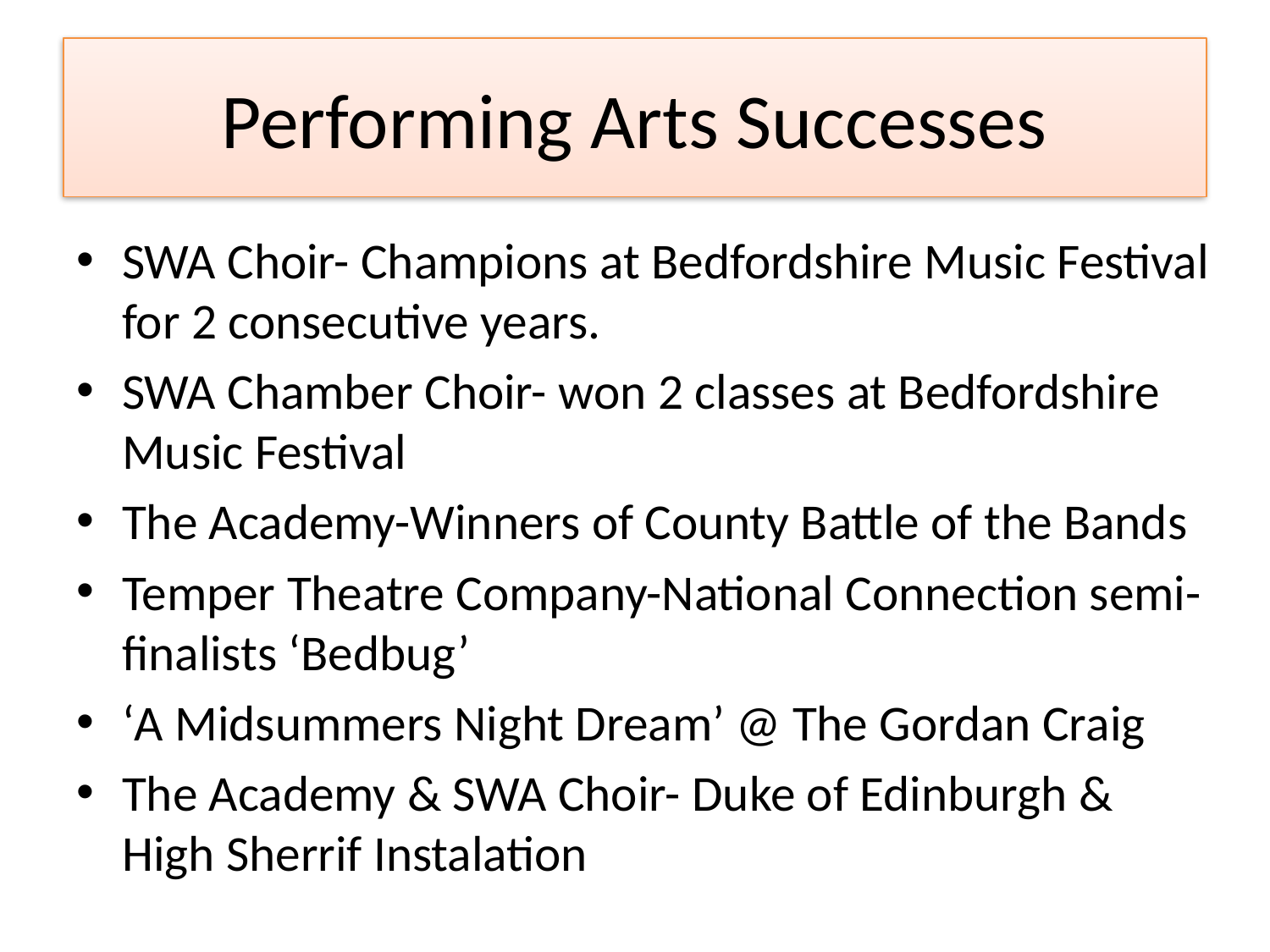

# Performing Arts Successes
SWA Choir- Champions at Bedfordshire Music Festival for 2 consecutive years.
SWA Chamber Choir- won 2 classes at Bedfordshire Music Festival
The Academy-Winners of County Battle of the Bands
Temper Theatre Company-National Connection semi-finalists ‘Bedbug’
‘A Midsummers Night Dream’ @ The Gordan Craig
The Academy & SWA Choir- Duke of Edinburgh & High Sherrif Instalation